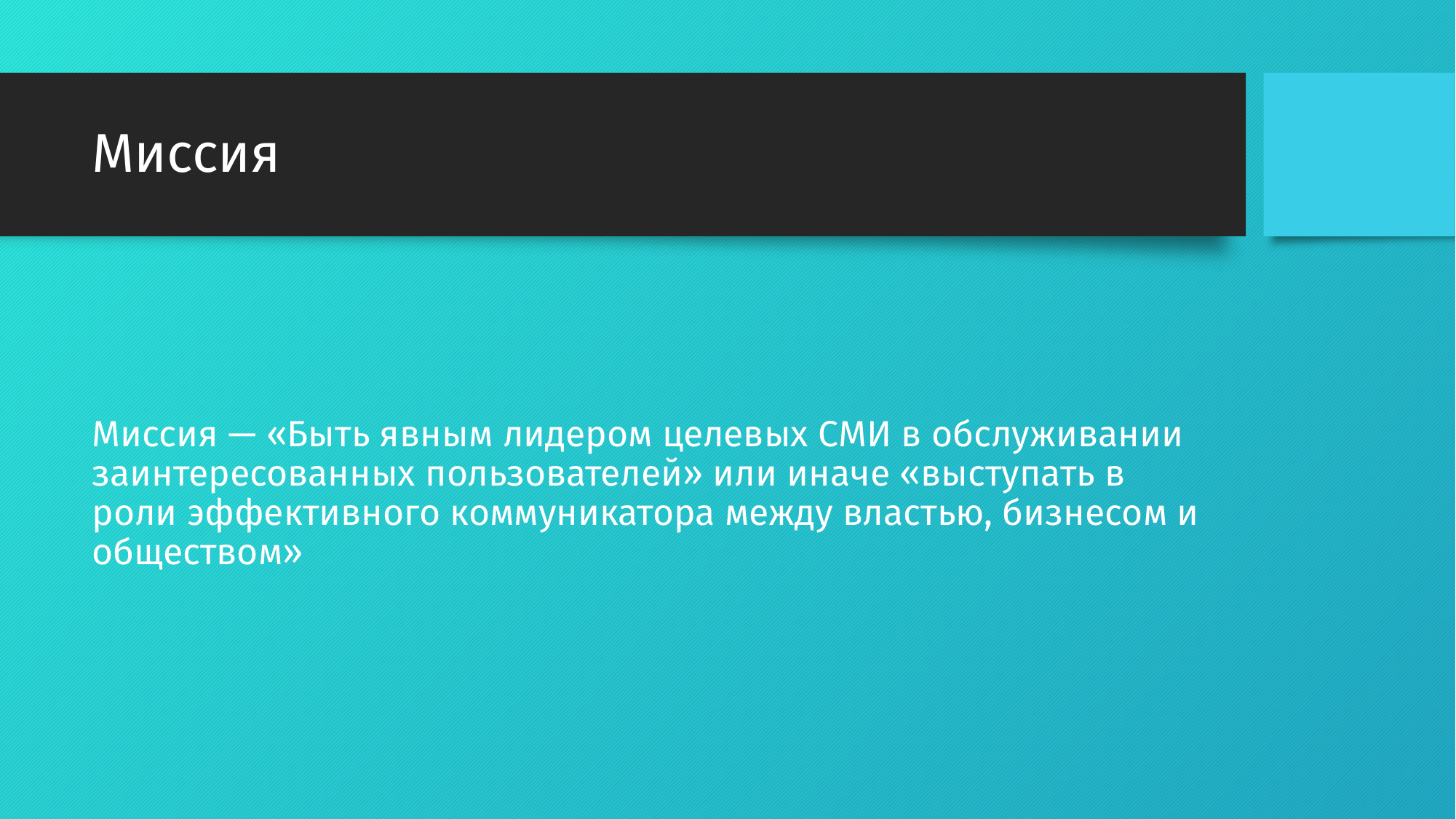

# Миссия
Миссия — «Быть явным лидером целевых СМИ в обслуживании заинтересованных пользователей» или иначе «выступать в роли эффективного коммуникатора между властью, бизнесом и обществом»